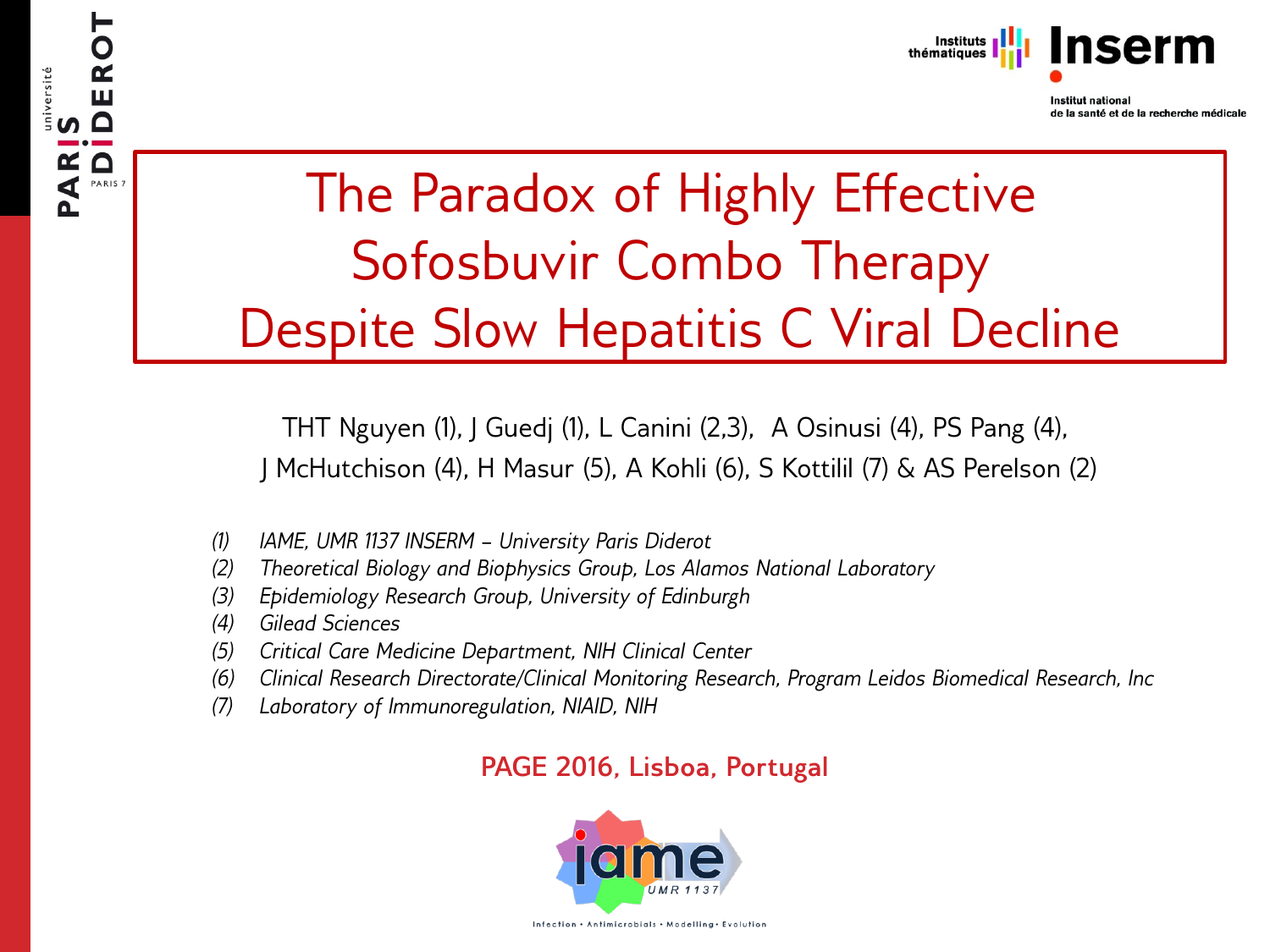

The Paradox of Highly Effective
Sofosbuvir Combo Therapy
Despite Slow Hepatitis C Viral Decline
THT Nguyen (1), J Guedj (1), L Canini (2,3),  A Osinusi (4), PS Pang (4),
J McHutchison (4), H Masur (5), A Kohli (6), S Kottilil (7) & AS Perelson (2)
IAME, UMR 1137 INSERM – University Paris Diderot
Theoretical Biology and Biophysics Group, Los Alamos National Laboratory
Epidemiology Research Group, University of Edinburgh
Gilead Sciences
Critical Care Medicine Department, NIH Clinical Center
Clinical Research Directorate/Clinical Monitoring Research, Program Leidos Biomedical Research, Inc
Laboratory of Immunoregulation, NIAID, NIH
PAGE 2016, Lisboa, Portugal